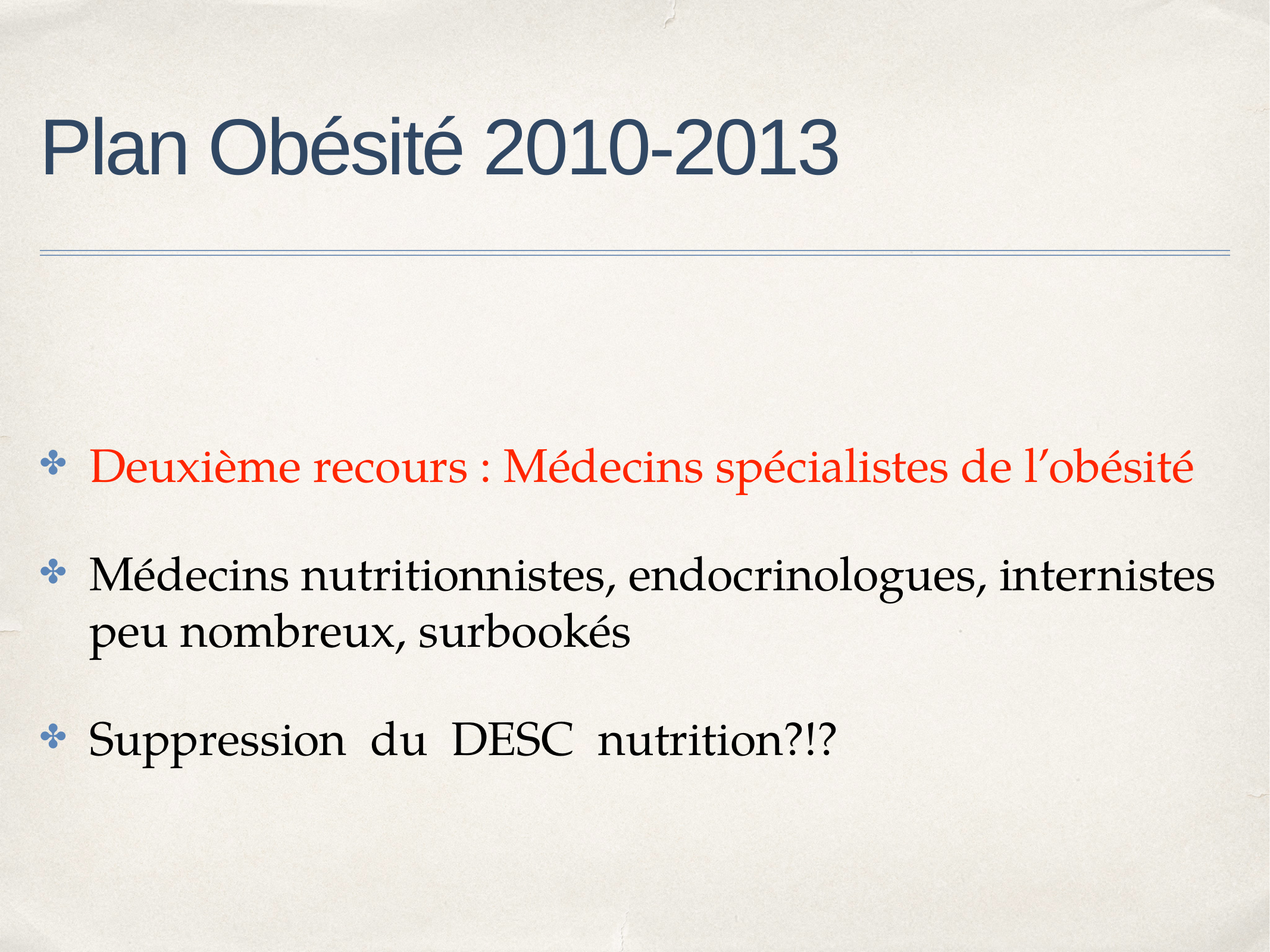

# Plan Obésité 2010-2013
Deuxième recours : Médecins spécialistes de l’obésité
Médecins nutritionnistes, endocrinologues, internistes peu nombreux, surbookés
Suppression  du  DESC  nutrition?!?